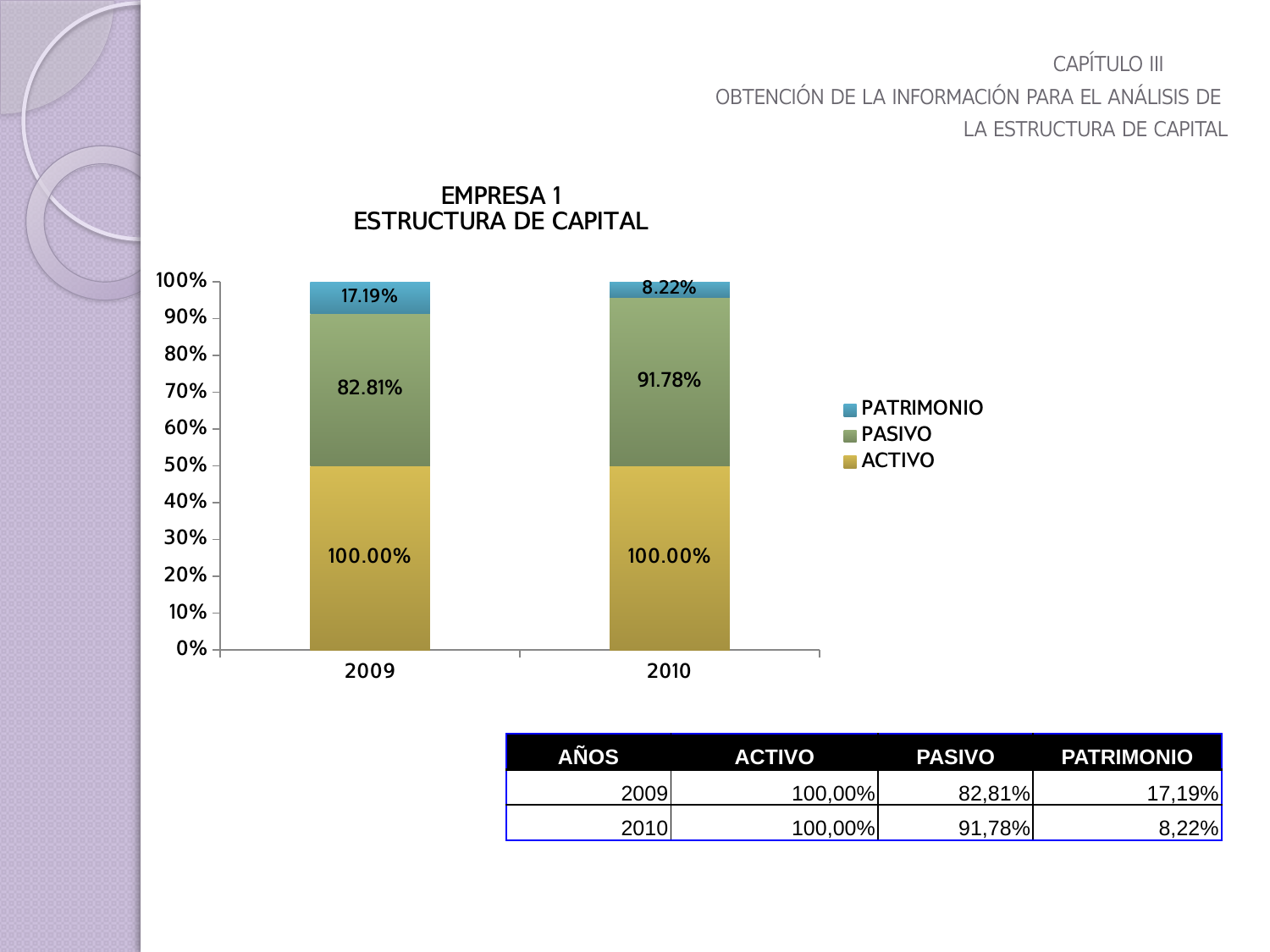

# CAPÍTULO III OBTENCIÓN DE LA INFORMACIÓN PARA EL ANÁLISIS DE LA ESTRUCTURA DE CAPITAL

### Chart: EMPRESA 1
ESTRUCTURA DE CAPITAL

| Category | ACTIVO | PASIVO | PATRIMONIO |
|---|---|---|---|
| 2009 | 1.0 | 0.8281420759239675 | 0.17185792407603195 |
| 2010 | 1.0 | 0.9177842728924188 | 0.08221572710758118 |
| AÑOS | ACTIVO | PASIVO | PATRIMONIO |
| --- | --- | --- | --- |
| 2009 | 100,00% | 82,81% | 17,19% |
| 2010 | 100,00% | 91,78% | 8,22% |